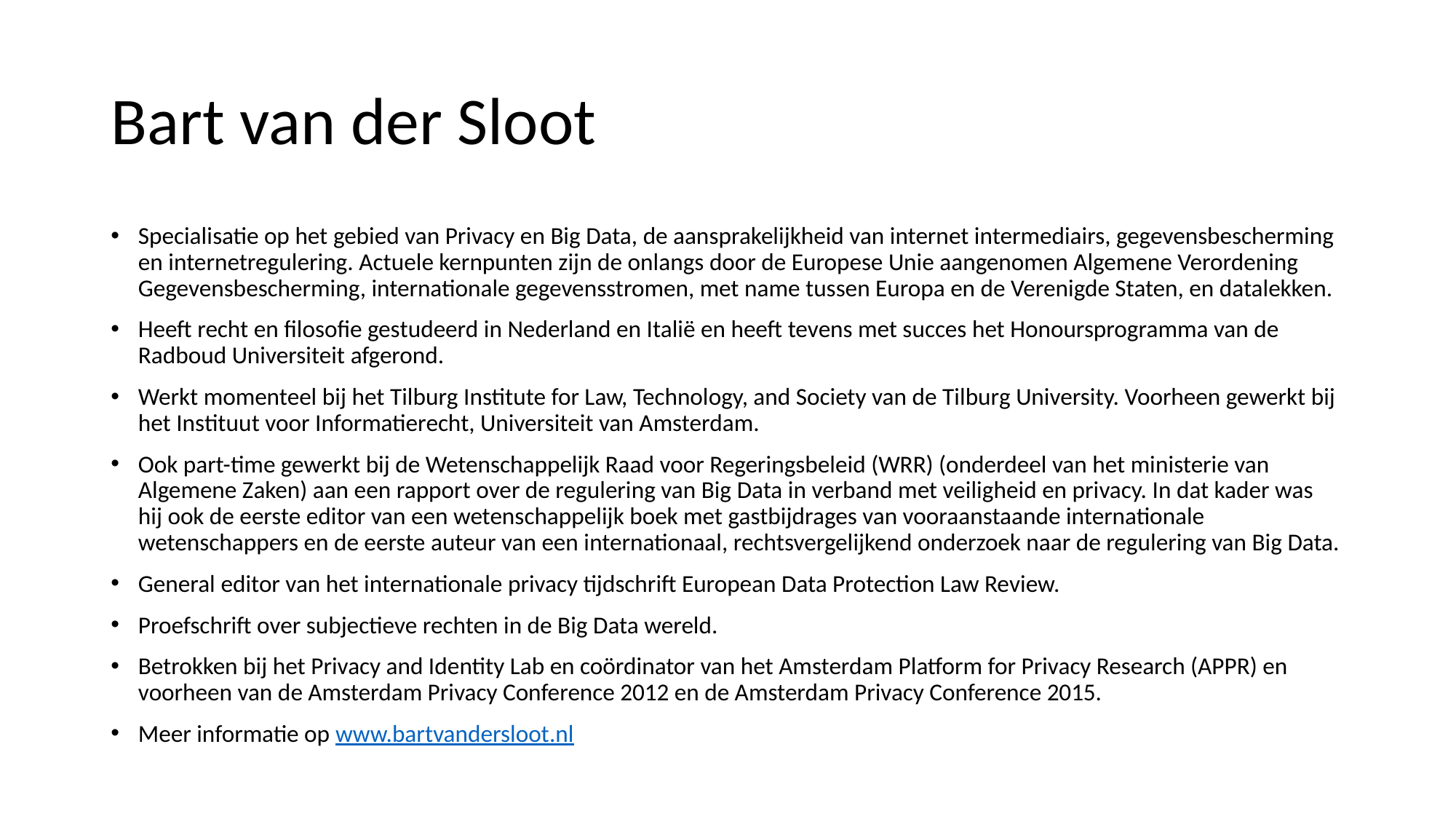

# Bart van der Sloot
Specialisatie op het gebied van Privacy en Big Data, de aansprakelijkheid van internet intermediairs, gegevensbescherming en internetregulering. Actuele kernpunten zijn de onlangs door de Europese Unie aangenomen Algemene Verordening Gegevensbescherming, internationale gegevensstromen, met name tussen Europa en de Verenigde Staten, en datalekken.
Heeft recht en filosofie gestudeerd in Nederland en Italië en heeft tevens met succes het Honoursprogramma van de Radboud Universiteit afgerond.
Werkt momenteel bij het Tilburg Institute for Law, Technology, and Society van de Tilburg University. Voorheen gewerkt bij het Instituut voor Informatierecht, Universiteit van Amsterdam.
Ook part-time gewerkt bij de Wetenschappelijk Raad voor Regeringsbeleid (WRR) (onderdeel van het ministerie van Algemene Zaken) aan een rapport over de regulering van Big Data in verband met veiligheid en privacy. In dat kader was hij ook de eerste editor van een wetenschappelijk boek met gastbijdrages van vooraanstaande internationale wetenschappers en de eerste auteur van een internationaal, rechtsvergelijkend onderzoek naar de regulering van Big Data.
General editor van het internationale privacy tijdschrift European Data Protection Law Review.
Proefschrift over subjectieve rechten in de Big Data wereld.
Betrokken bij het Privacy and Identity Lab en coördinator van het Amsterdam Platform for Privacy Research (APPR) en voorheen van de Amsterdam Privacy Conference 2012 en de Amsterdam Privacy Conference 2015.
Meer informatie op www.bartvandersloot.nl